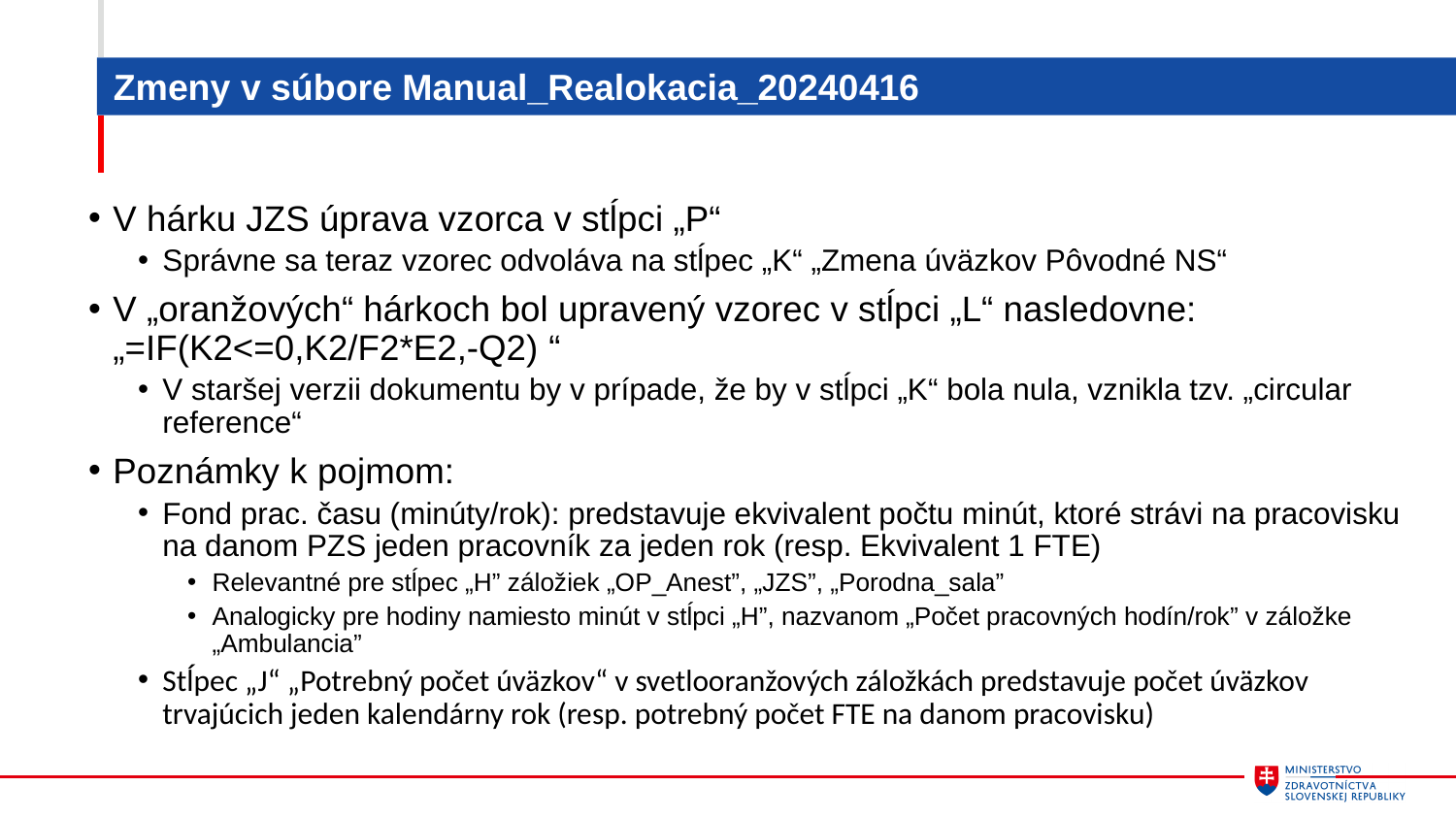

# Zmeny v súbore Manual_Realokacia_20240416
V hárku JZS úprava vzorca v stĺpci „P“
Správne sa teraz vzorec odvoláva na stĺpec „K“ „Zmena úväzkov Pôvodné NS“
V „oranžových“ hárkoch bol upravený vzorec v stĺpci „L“ nasledovne: „=IF(K2<=0,K2/F2*E2,-Q2) “
V staršej verzii dokumentu by v prípade, že by v stĺpci „K“ bola nula, vznikla tzv. „circular reference“
Poznámky k pojmom:
Fond prac. času (minúty/rok): predstavuje ekvivalent počtu minút, ktoré strávi na pracovisku na danom PZS jeden pracovník za jeden rok (resp. Ekvivalent 1 FTE)
Relevantné pre stĺpec „H” záložiek „OP_Anest”, „JZS”, „Porodna_sala”
Analogicky pre hodiny namiesto minút v stĺpci „H”, nazvanom „Počet pracovných hodín/rok” v záložke „Ambulancia”
Stĺpec „J“ „Potrebný počet úväzkov“ v svetlooranžových záložkách predstavuje počet úväzkov trvajúcich jeden kalendárny rok (resp. potrebný počet FTE na danom pracovisku)